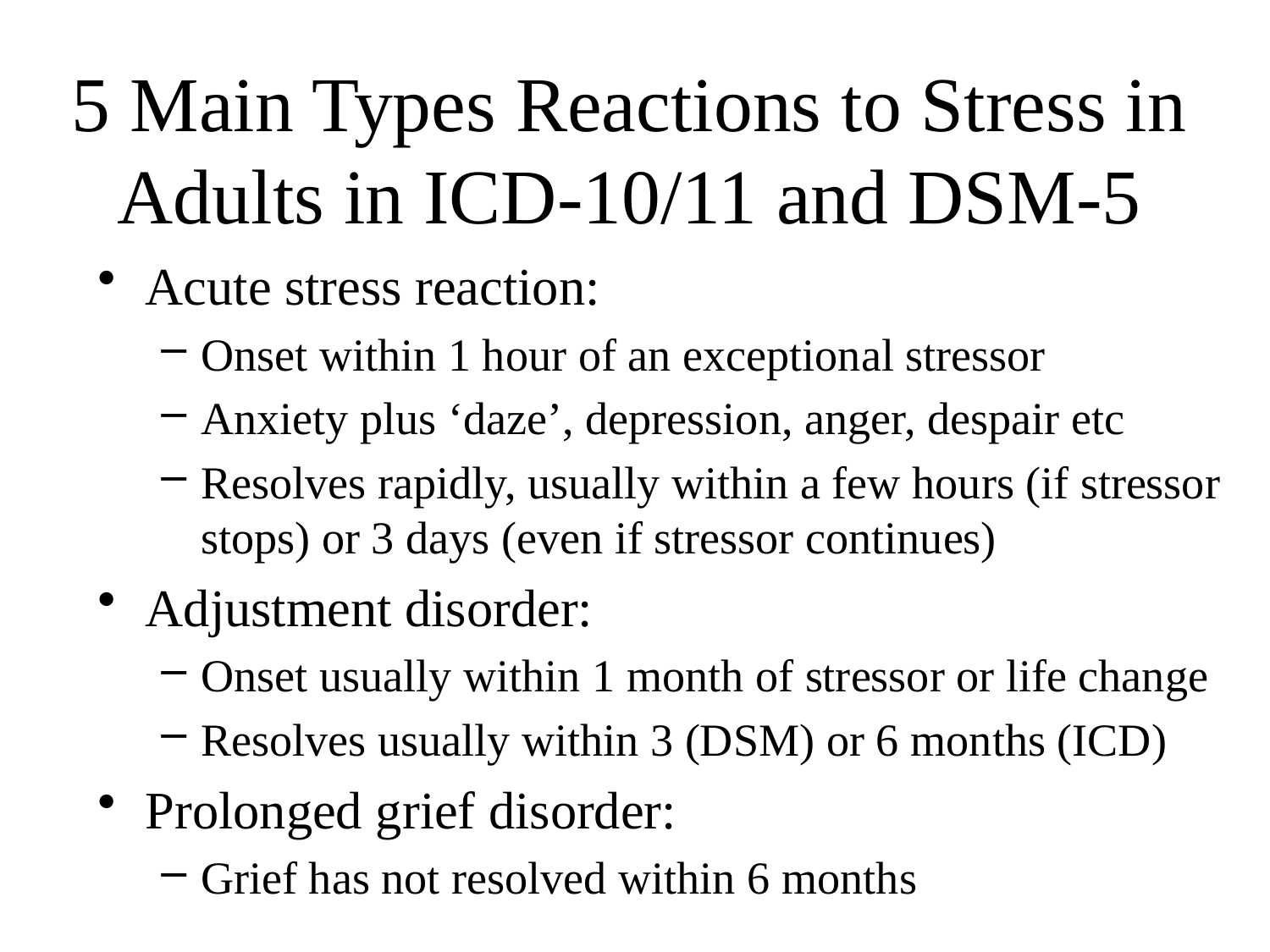

# 5 Main Types Reactions to Stress in Adults in ICD-10/11 and DSM-5
Acute stress reaction:
Onset within 1 hour of an exceptional stressor
Anxiety plus ‘daze’, depression, anger, despair etc
Resolves rapidly, usually within a few hours (if stressor stops) or 3 days (even if stressor continues)
Adjustment disorder:
Onset usually within 1 month of stressor or life change
Resolves usually within 3 (DSM) or 6 months (ICD)
Prolonged grief disorder:
Grief has not resolved within 6 months